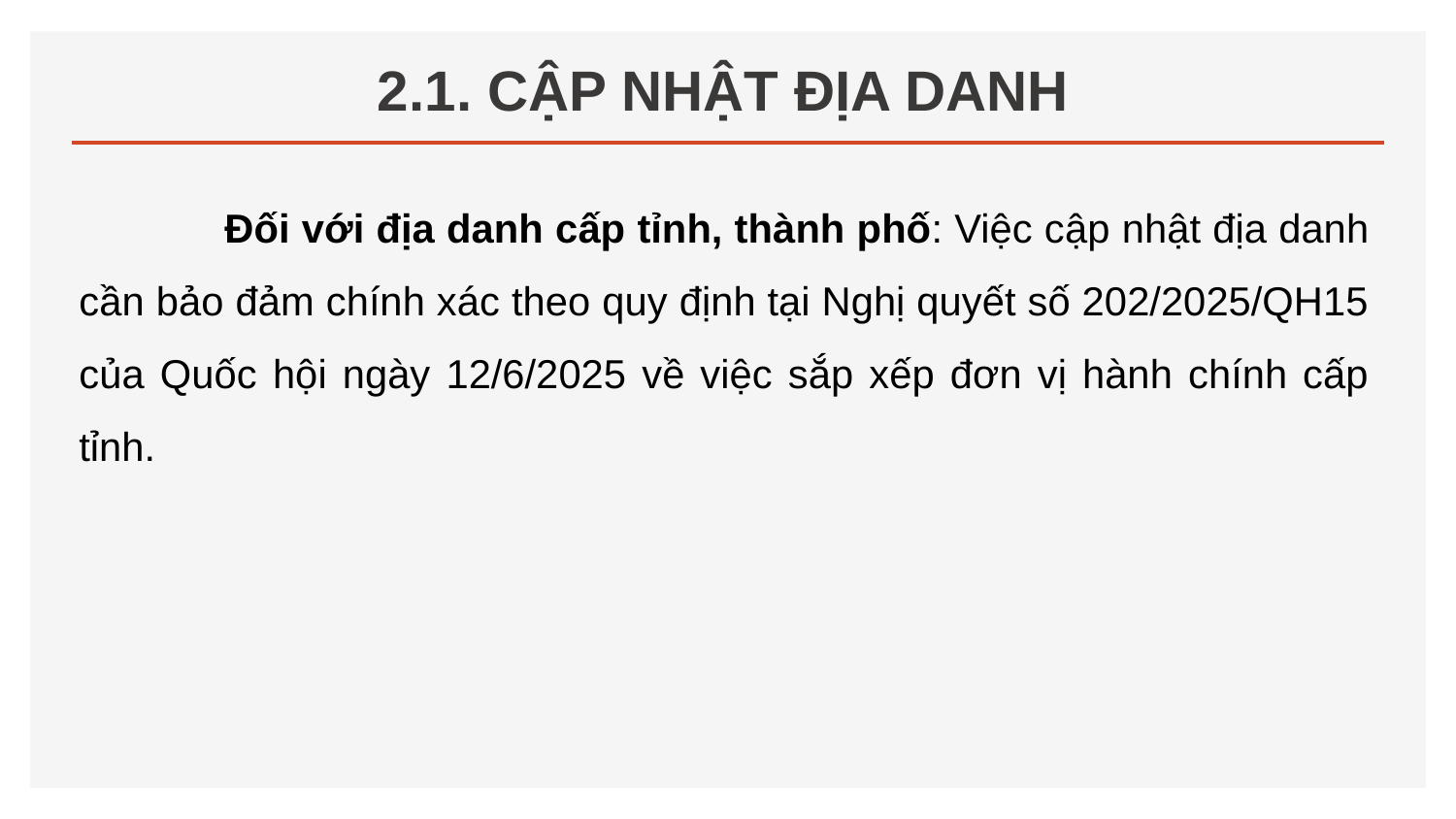

# 2.1. CẬP NHẬT ĐỊA DANH

	Đối với địa danh cấp tỉnh, thành phố: Việc cập nhật địa danh cần bảo đảm chính xác theo quy định tại Nghị quyết số 202/2025/QH15 của Quốc hội ngày 12/6/2025 về việc sắp xếp đơn vị hành chính cấp tỉnh.